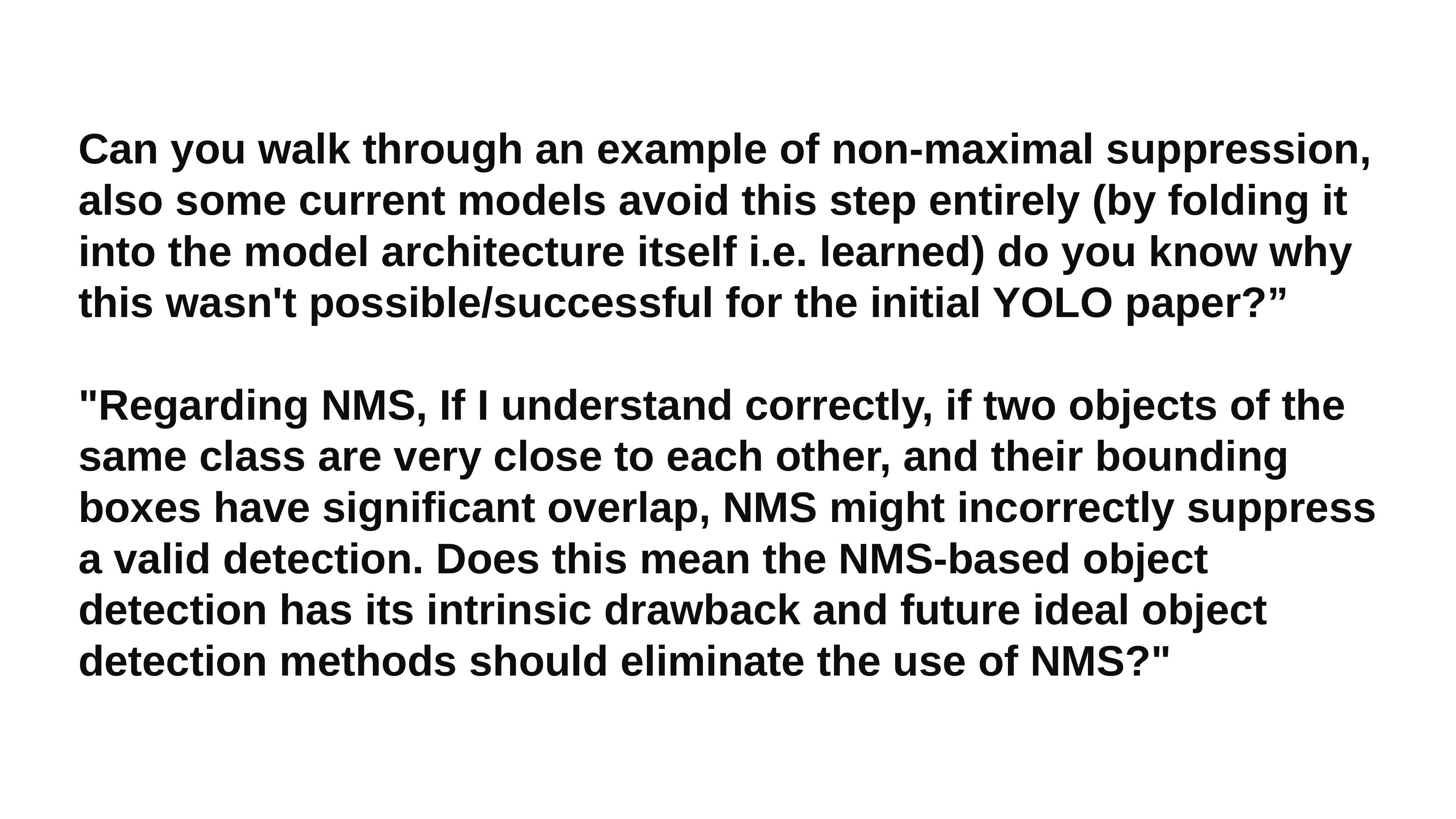

Can you walk through an example of non-maximal suppression, also some current models avoid this step entirely (by folding it into the model architecture itself i.e. learned) do you know why this wasn't possible/successful for the initial YOLO paper?”
"Regarding NMS, If I understand correctly, if two objects of the same class are very close to each other, and their bounding boxes have significant overlap, NMS might incorrectly suppress a valid detection. Does this mean the NMS-based object detection has its intrinsic drawback and future ideal object detection methods should eliminate the use of NMS?"